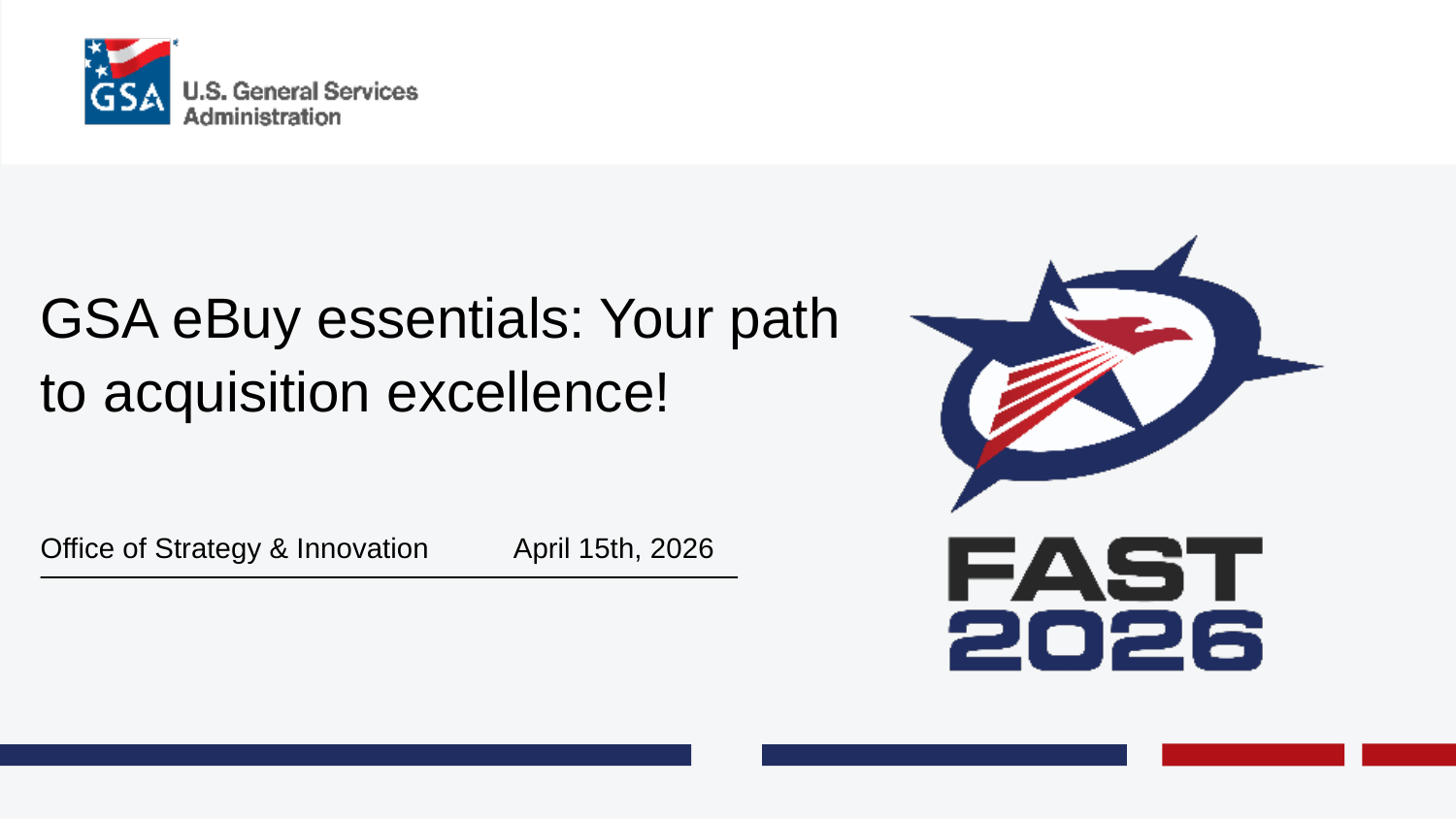

GSA eBuy essentials: Your path to acquisition excellence!
Office of Strategy & Innovation
April 15th, 2026